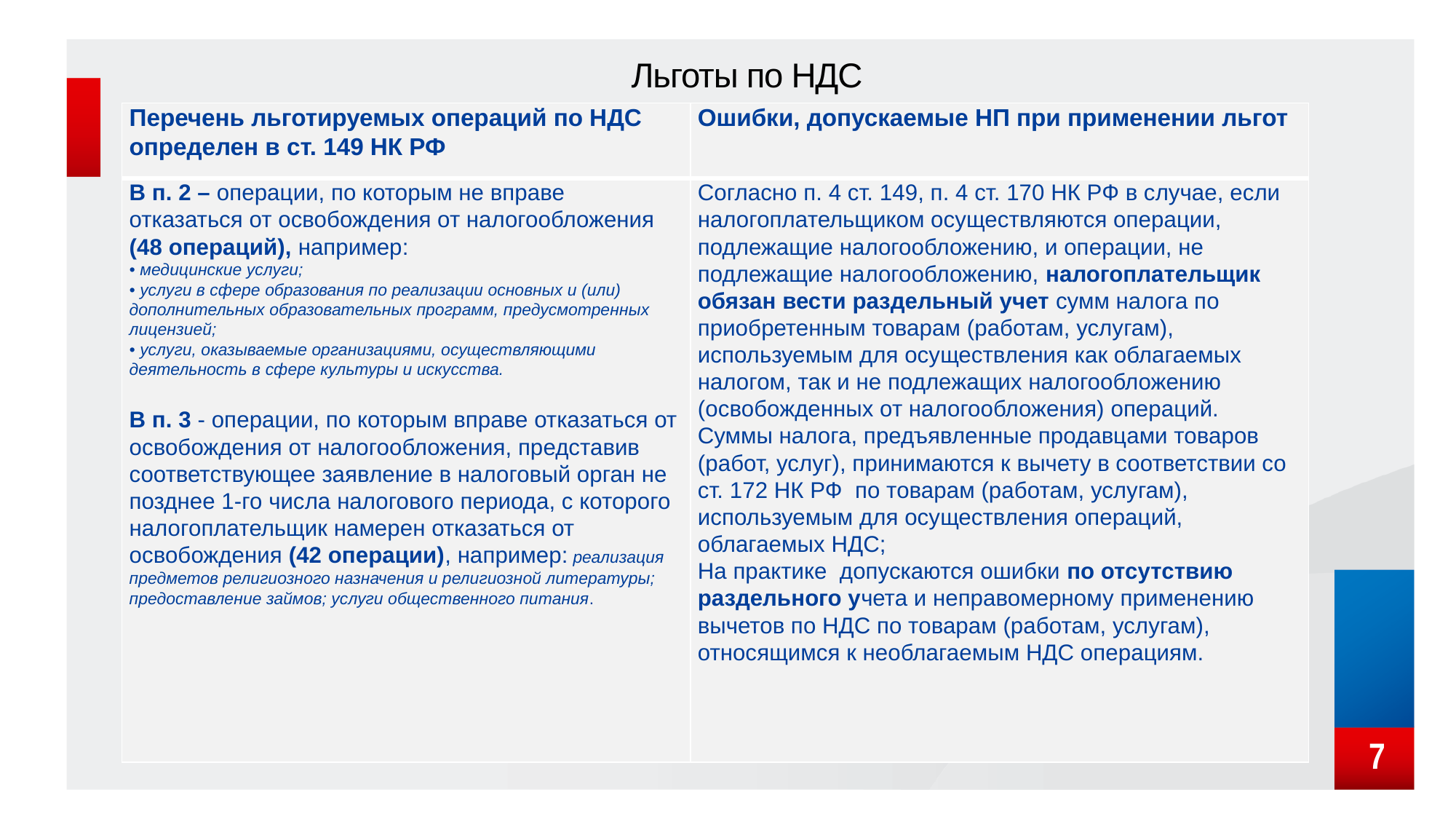

# Льготы по НДС
| Перечень льготируемых операций по НДС определен в ст. 149 НК РФ | Ошибки, допускаемые НП при применении льгот |
| --- | --- |
| В п. 2 – операции, по которым не вправе отказаться от освобождения от налогообложения (48 операций), например: • медицинские услуги; • услуги в сфере образования по реализации основных и (или) дополнительных образовательных программ, предусмотренных лицензией; • услуги, оказываемые организациями, осуществляющими деятельность в сфере культуры и искусства. В п. 3 - операции, по которым вправе отказаться от освобождения от налогообложения, представив соответствующее заявление в налоговый орган не позднее 1-го числа налогового периода, с которого налогоплательщик намерен отказаться от освобождения (42 операции), например: реализация предметов религиозного назначения и религиозной литературы; предоставление займов; услуги общественного питания. | Согласно п. 4 ст. 149, п. 4 ст. 170 НК РФ в случае, если налогоплательщиком осуществляются операции, подлежащие налогообложению, и операции, не подлежащие налогообложению, налогоплательщик обязан вести раздельный учет сумм налога по приобретенным товарам (работам, услугам), используемым для осуществления как облагаемых налогом, так и не подлежащих налогообложению (освобожденных от налогообложения) операций. Суммы налога, предъявленные продавцами товаров (работ, услуг), принимаются к вычету в соответствии со ст. 172 НК РФ по товарам (работам, услугам), используемым для осуществления операций, облагаемых НДС; На практике допускаются ошибки по отсутствию раздельного учета и неправомерному применению вычетов по НДС по товарам (работам, услугам), относящимся к необлагаемым НДС операциям. |

7
7